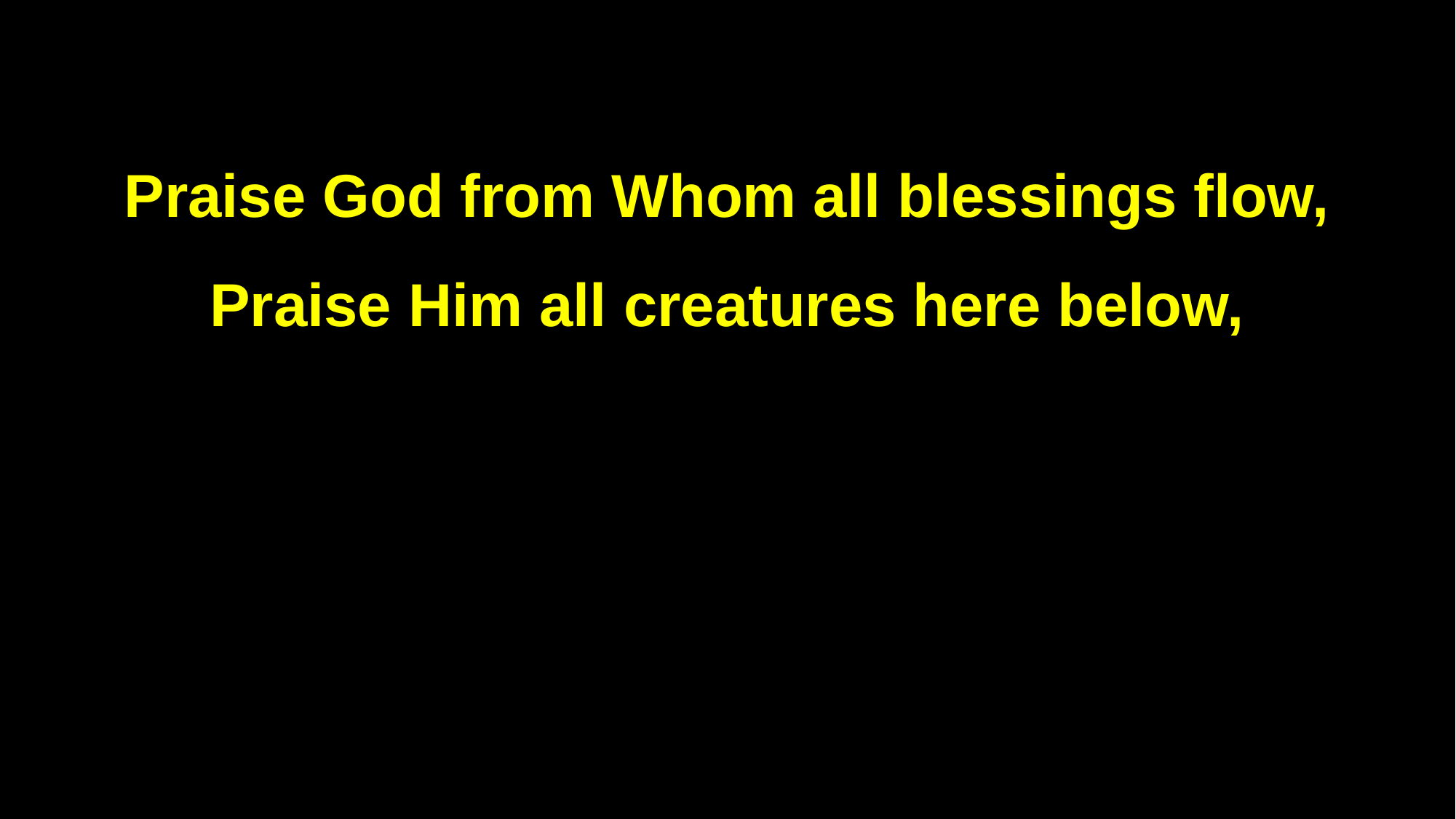

Praise God from Whom all blessings flow,
Praise Him all creatures here below,